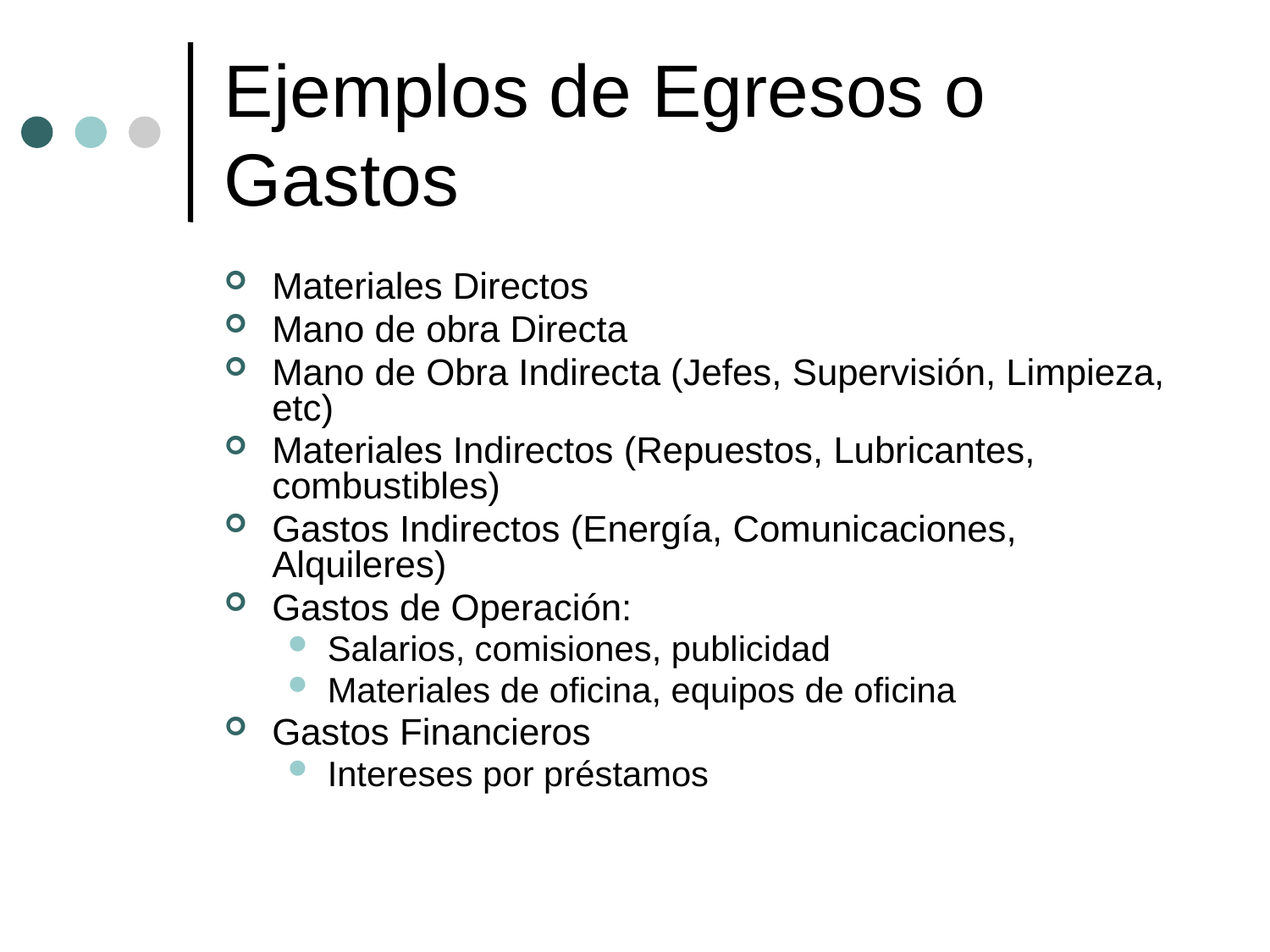

# Ejemplos de Egresos o Gastos
Materiales Directos
Mano de obra Directa
Mano de Obra Indirecta (Jefes, Supervisión, Limpieza, etc)
Materiales Indirectos (Repuestos, Lubricantes, combustibles)
Gastos Indirectos (Energía, Comunicaciones, Alquileres)
Gastos de Operación:
Salarios, comisiones, publicidad
Materiales de oficina, equipos de oficina
Gastos Financieros
Intereses por préstamos